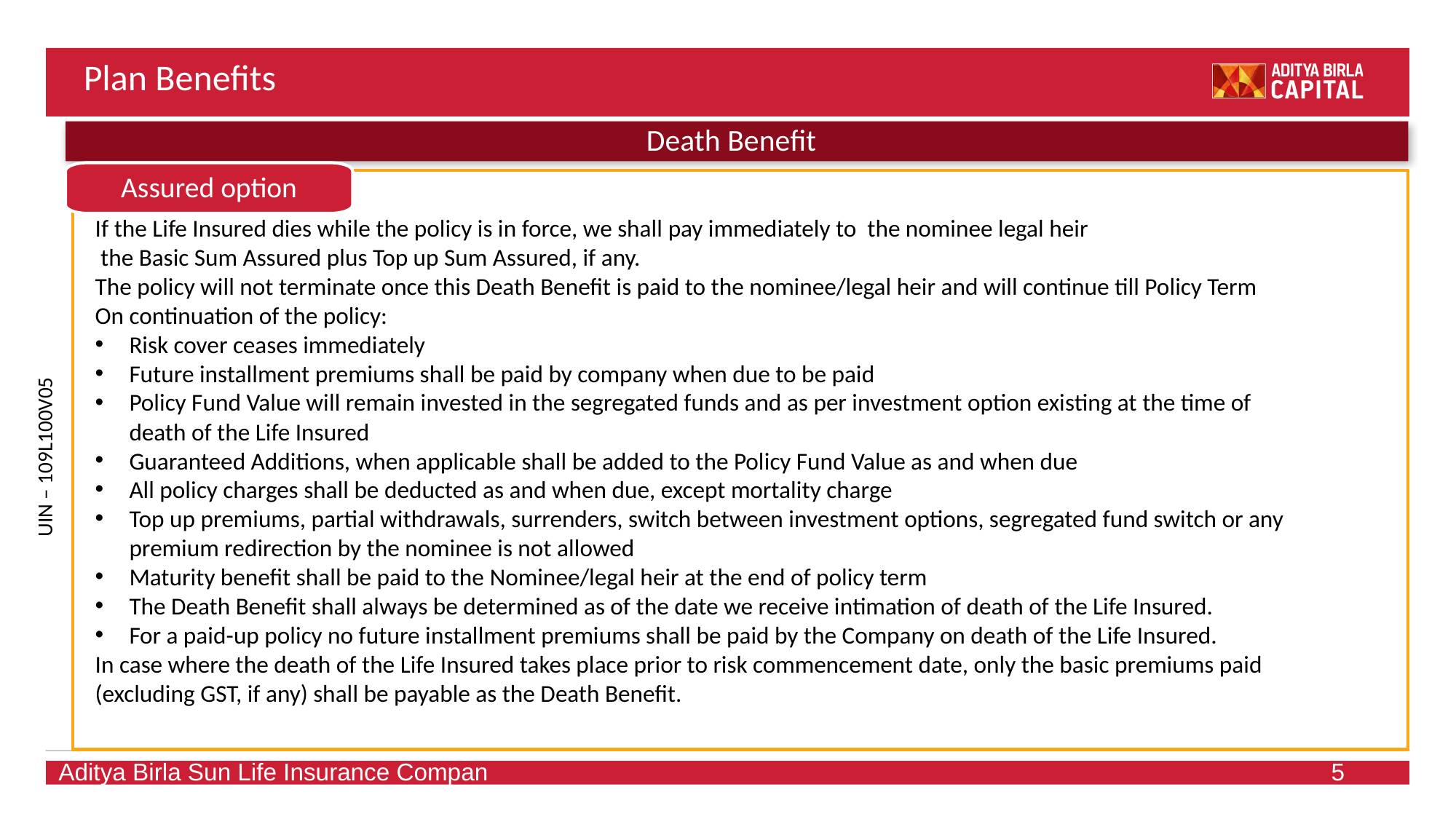

# Plan Benefits
Death Benefit
Assured option
If the Life Insured dies while the policy is in force, we shall pay immediately to  the nominee legal heir
 the Basic Sum Assured plus Top up Sum Assured, if any.
The policy will not terminate once this Death Benefit is paid to the nominee/legal heir and will continue till Policy Term
On continuation of the policy:
Risk cover ceases immediately
Future installment premiums shall be paid by company when due to be paid
Policy Fund Value will remain invested in the segregated funds and as per investment option existing at the time of death of the Life Insured
Guaranteed Additions, when applicable shall be added to the Policy Fund Value as and when due
All policy charges shall be deducted as and when due, except mortality charge
Top up premiums, partial withdrawals, surrenders, switch between investment options, segregated fund switch or any premium redirection by the nominee is not allowed
Maturity benefit shall be paid to the Nominee/legal heir at the end of policy term
The Death Benefit shall always be determined as of the date we receive intimation of death of the Life Insured.
For a paid-up policy no future installment premiums shall be paid by the Company on death of the Life Insured.
In case where the death of the Life Insured takes place prior to risk commencement date, only the basic premiums paid (excluding GST, if any) shall be payable as the Death Benefit.
5
Aditya Birla Sun Life Insurance Company Ltd.